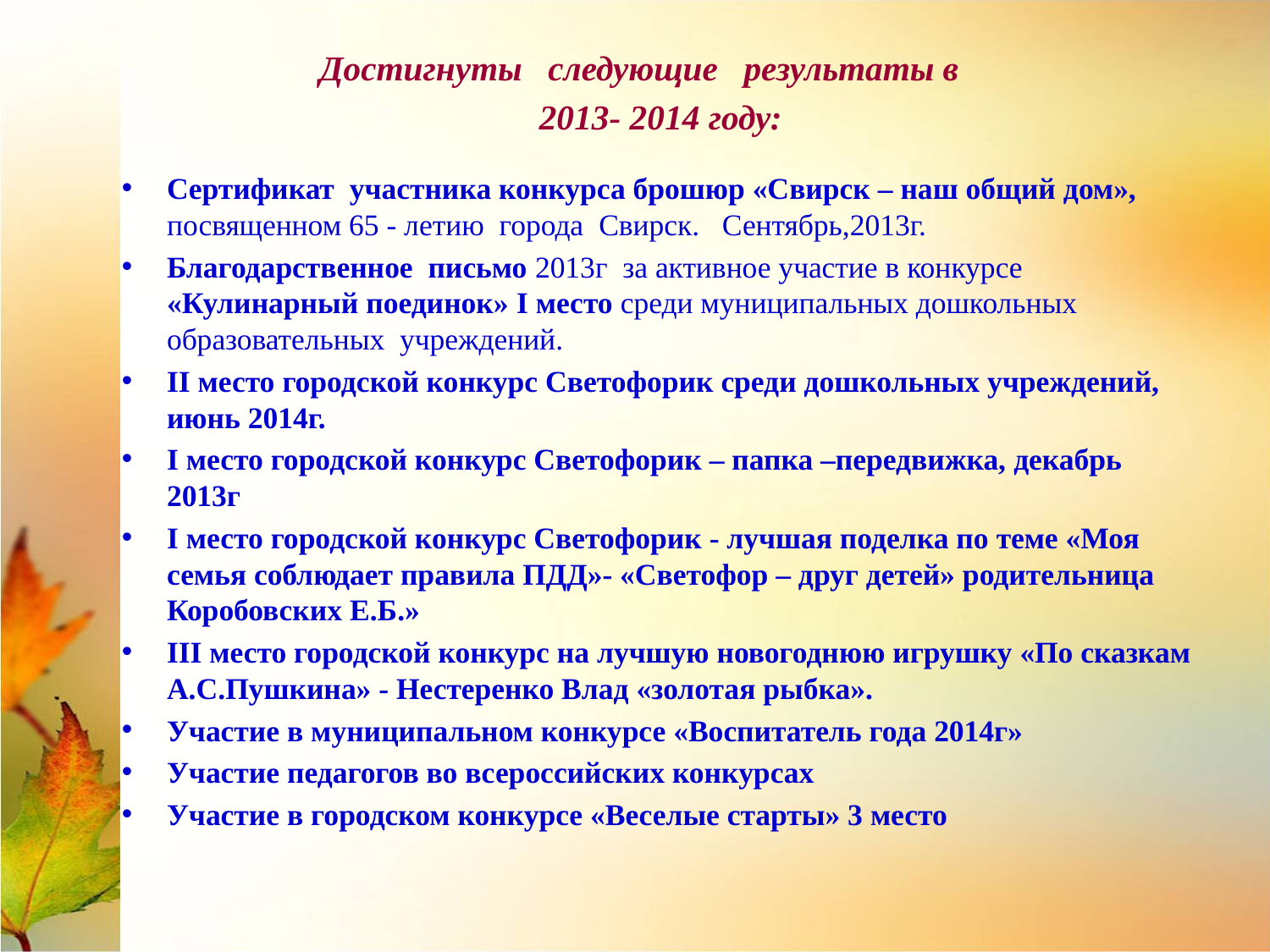

Достигнуты   следующие   результаты в
2013- 2014 году:

Сертификат  участника конкурса брошюр «Свирск – наш общий дом», посвященном 65 - летию  города  Свирск.   Сентябрь,2013г.
Благодарственное  письмо 2013г  за активное участие в конкурсе «Кулинарный поединок» I место среди муниципальных дошкольных  образовательных  учреждений.
II место городской конкурс Светофорик среди дошкольных учреждений, июнь 2014г.
I место городской конкурс Светофорик – папка –передвижка, декабрь 2013г
I место городской конкурс Светофорик - лучшая поделка по теме «Моя семья соблюдает правила ПДД»- «Светофор – друг детей» родительница Коробовских Е.Б.»
III место городской конкурс на лучшую новогоднюю игрушку «По сказкам А.С.Пушкина» - Нестеренко Влад «золотая рыбка».
Участие в муниципальном конкурсе «Воспитатель года 2014г»
Участие педагогов во всероссийских конкурсах
Участие в городском конкурсе «Веселые старты» 3 место